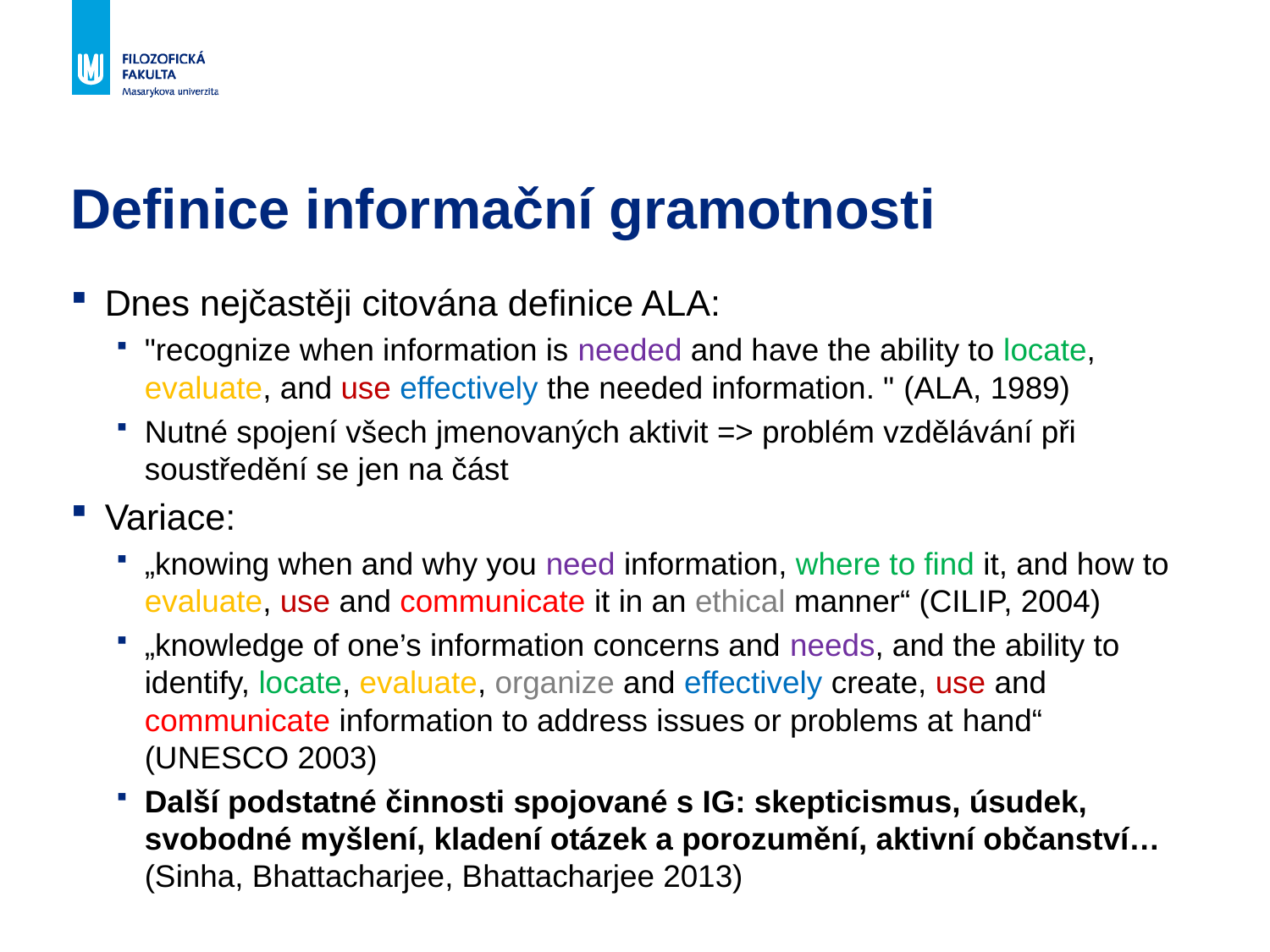

# Definice informační gramotnosti
Dnes nejčastěji citována definice ALA:
"recognize when information is needed and have the ability to locate, evaluate, and use effectively the needed information. " (ALA, 1989)
Nutné spojení všech jmenovaných aktivit => problém vzdělávání při soustředění se jen na část
Variace:
„knowing when and why you need information, where to find it, and how to evaluate, use and communicate it in an ethical manner“ (CILIP, 2004)
„knowledge of one’s information concerns and needs, and the ability to identify, locate, evaluate, organize and effectively create, use and communicate information to address issues or problems at hand“ (UNESCO 2003)
Další podstatné činnosti spojované s IG: skepticismus, úsudek, svobodné myšlení, kladení otázek a porozumění, aktivní občanství… (Sinha, Bhattacharjee, Bhattacharjee 2013)